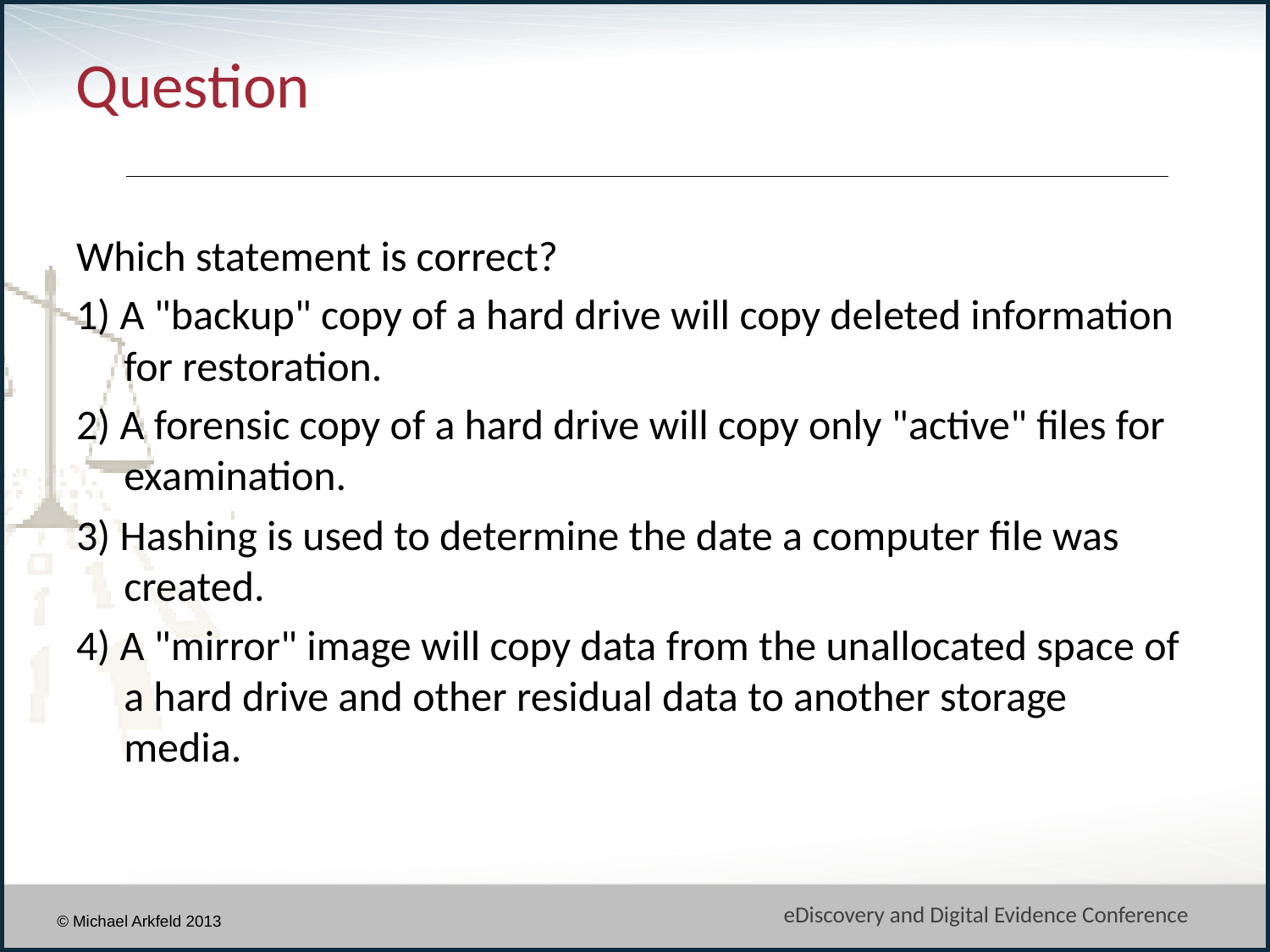

# Question
Which statement is correct?
1) A "backup" copy of a hard drive will copy deleted information for restoration.
2) A forensic copy of a hard drive will copy only "active" files for examination.
3) Hashing is used to determine the date a computer file was created.
4) A "mirror" image will copy data from the unallocated space of a hard drive and other residual data to another storage media.